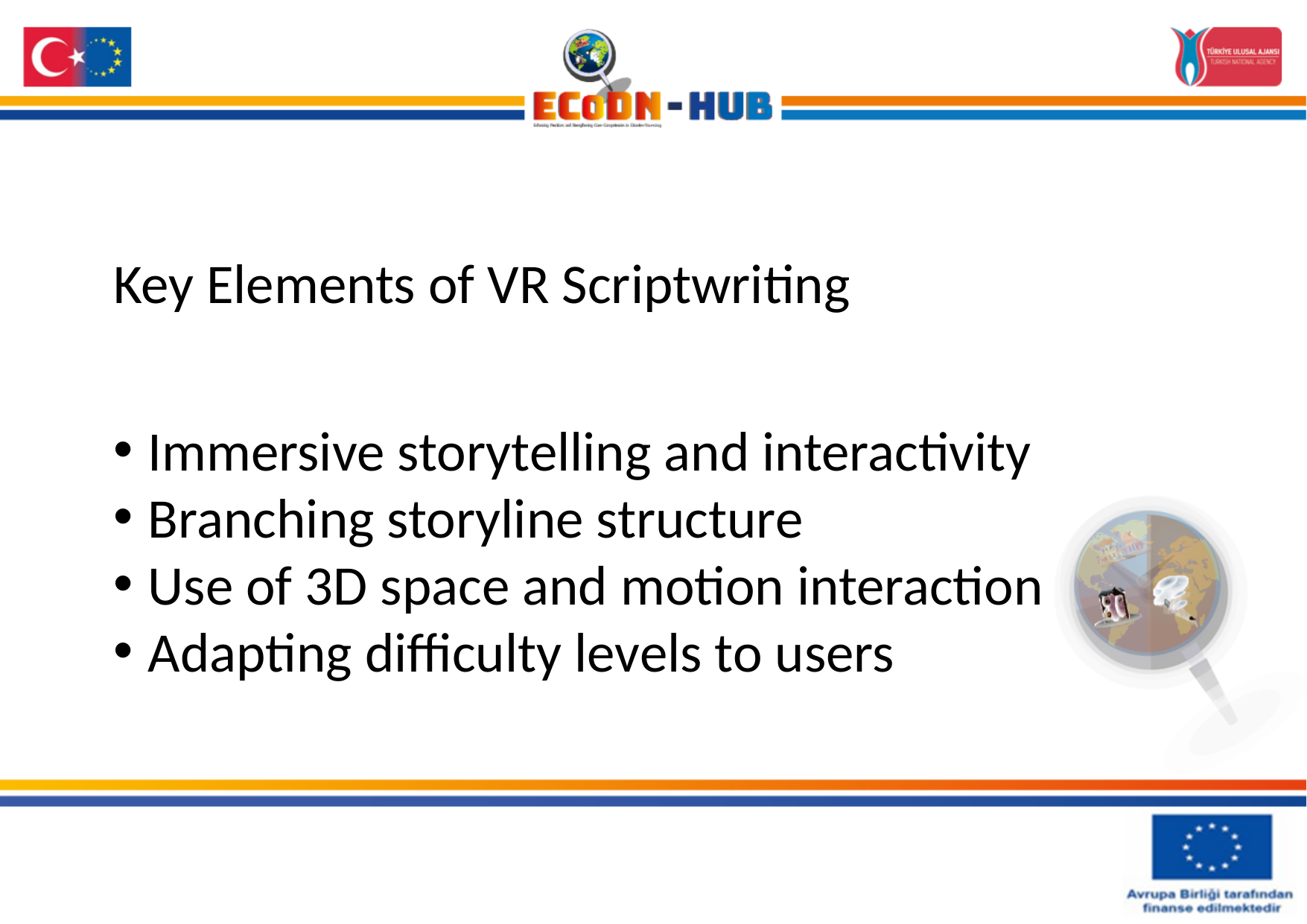

# Key Elements of VR Scriptwriting
Immersive storytelling and interactivity
Branching storyline structure
Use of 3D space and motion interaction
Adapting difficulty levels to users